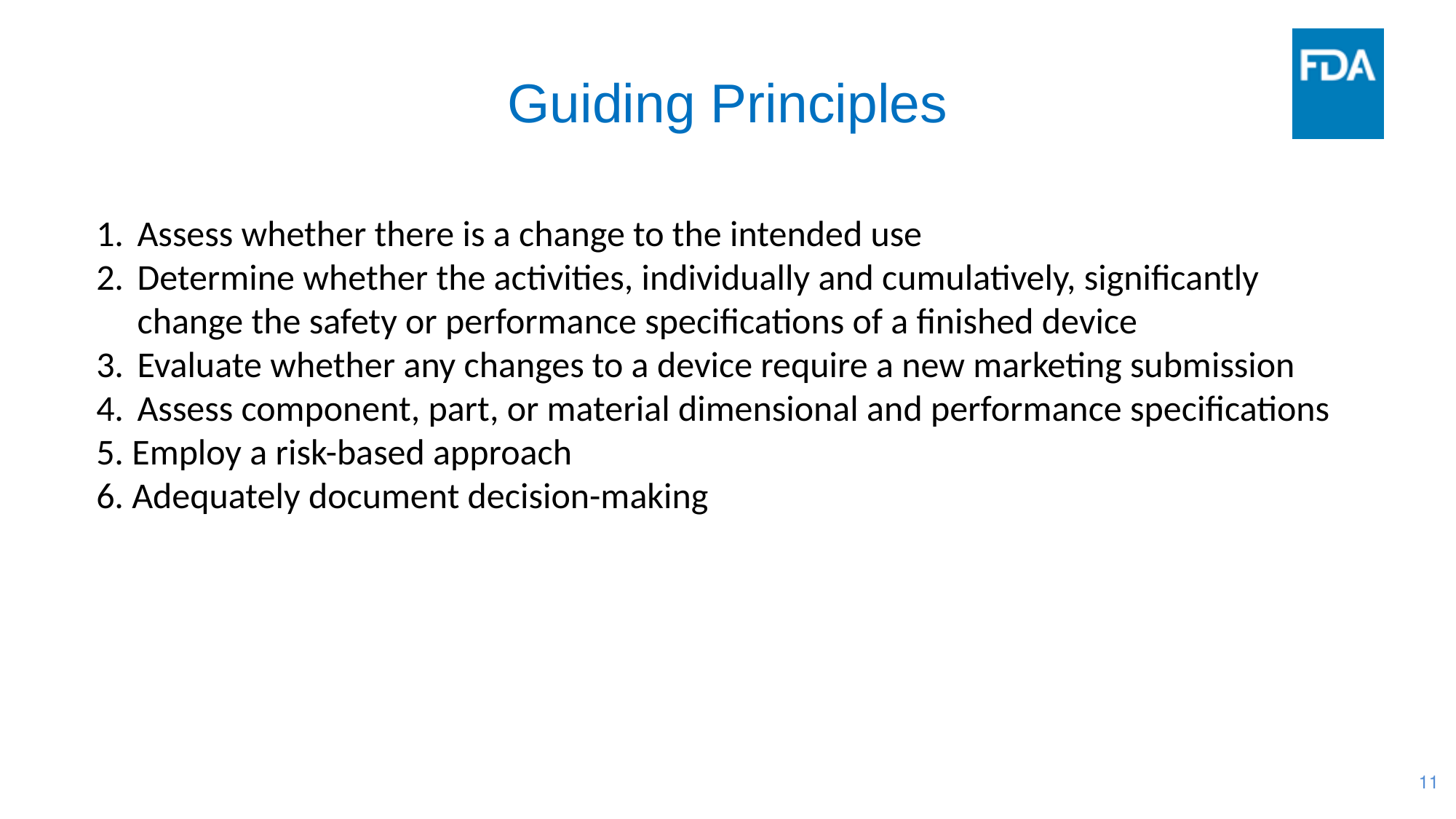

# Guiding Principles
Assess whether there is a change to the intended use
Determine whether the activities, individually and cumulatively, significantly change the safety or performance specifications of a finished device
Evaluate whether any changes to a device require a new marketing submission
Assess component, part, or material dimensional and performance specifications
5. Employ a risk-based approach
6. Adequately document decision-making